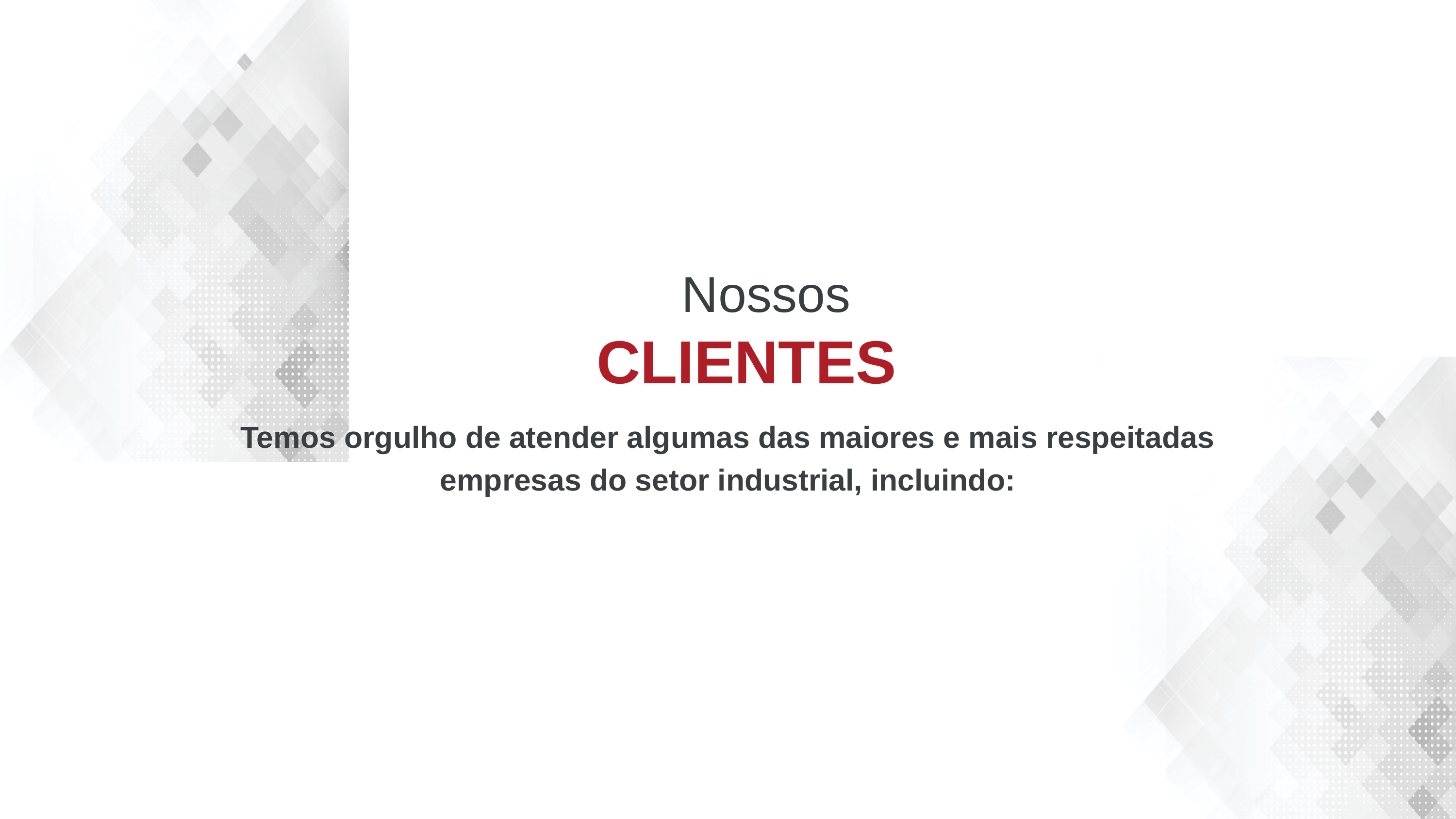

Nossos
CLIENTES

Temos orgulho de atender algumas das maiores e mais respeitadas empresas do setor industrial, incluindo: